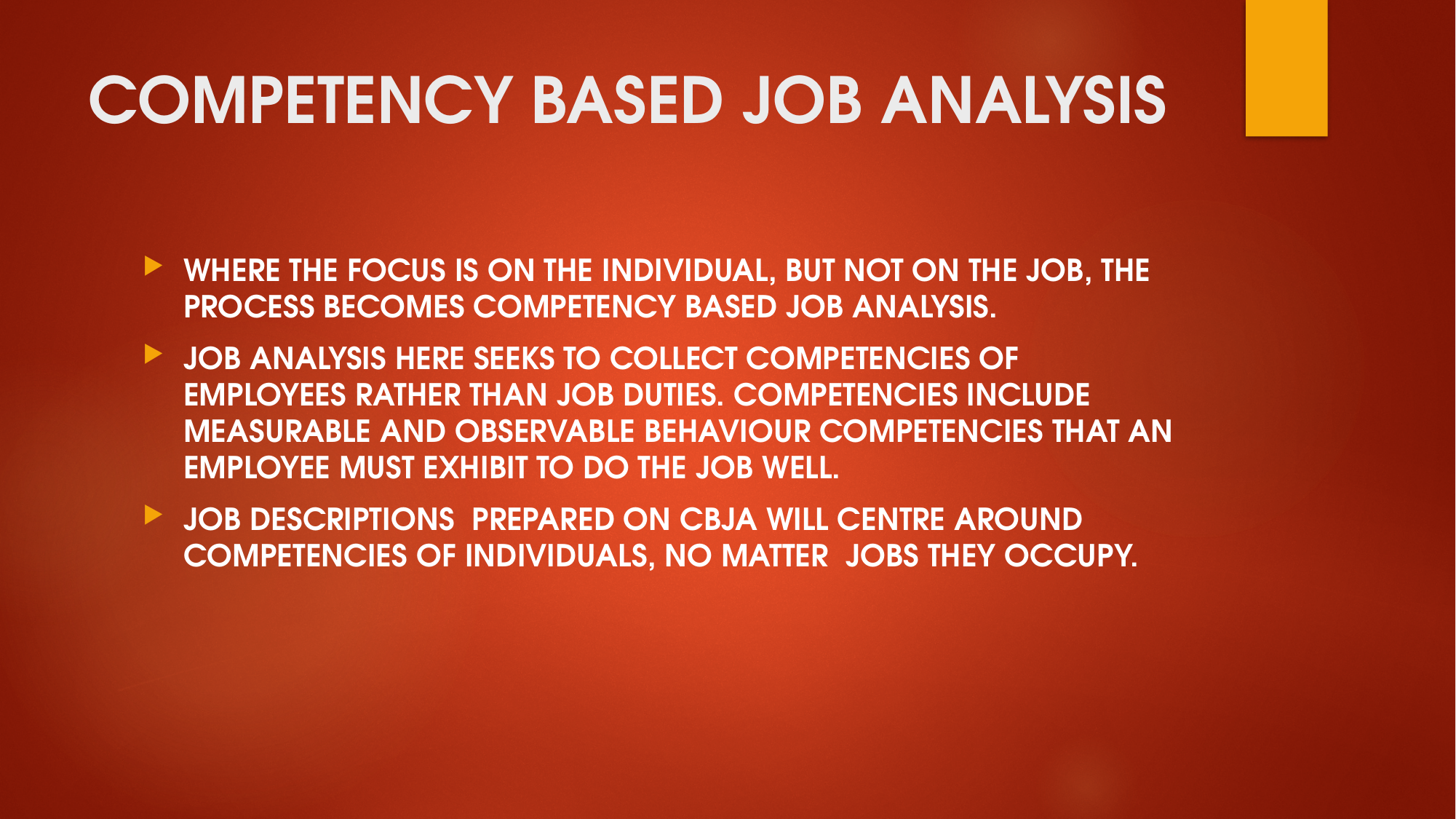

# COMPETENCY BASED JOB ANALYSIS
WHERE THE FOCUS IS ON THE INDIVIDUAL, BUT NOT ON THE JOB, THE PROCESS BECOMES COMPETENCY BASED JOB ANALYSIS.
JOB ANALYSIS HERE SEEKS TO COLLECT COMPETENCIES OF EMPLOYEES RATHER THAN JOB DUTIES. COMPETENCIES INCLUDE MEASURABLE AND OBSERVABLE BEHAVIOUR COMPETENCIES THAT AN EMPLOYEE MUST EXHIBIT TO DO THE JOB WELL.
JOB DESCRIPTIONS  PREPARED ON CBJA WILL CENTRE AROUND COMPETENCIES OF INDIVIDUALS, NO MATTER  JOBS THEY OCCUPY.